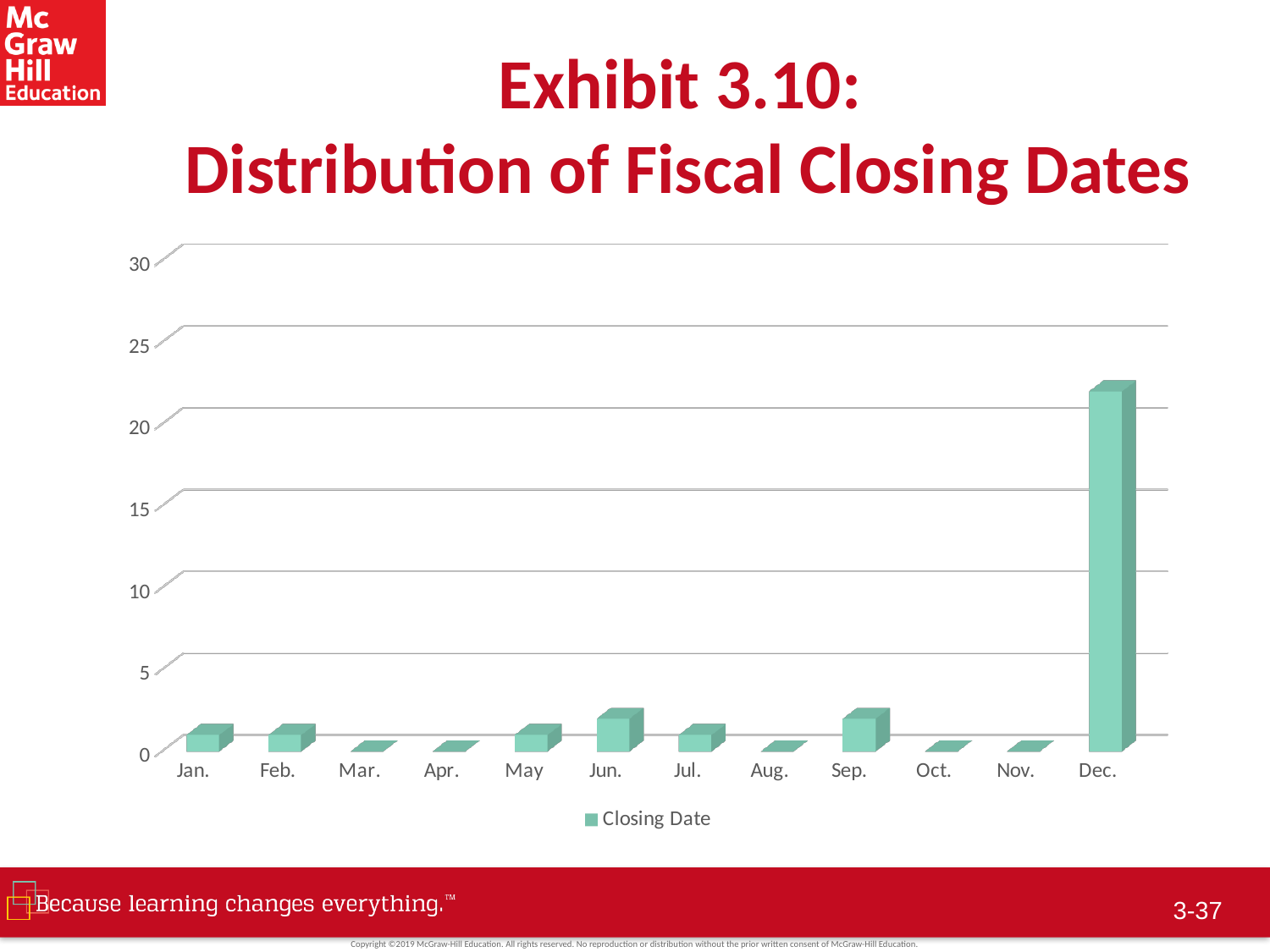

# Exhibit 3.10: Distribution of Fiscal Closing Dates

[unsupported chart]

 3-37